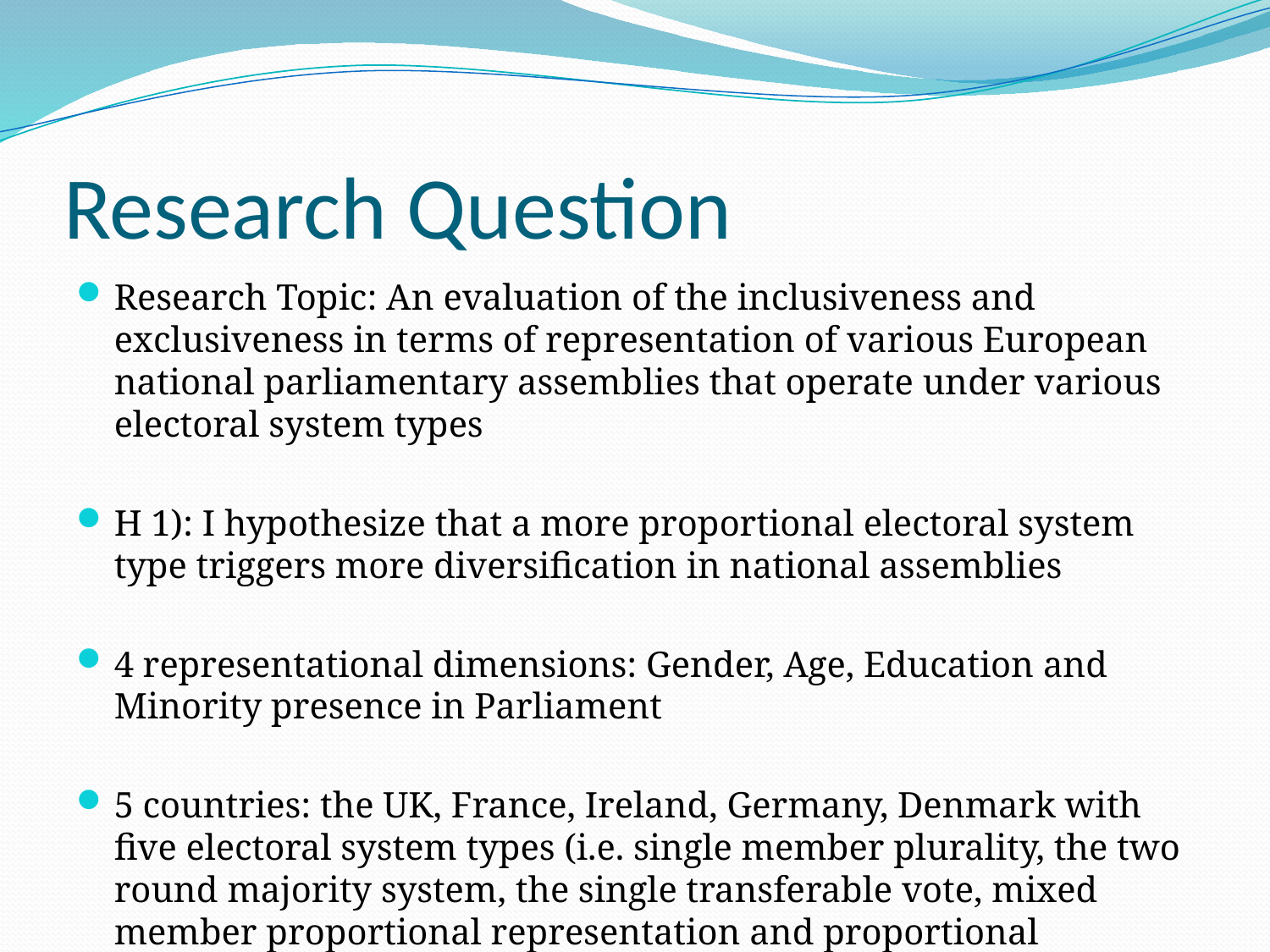

# Research Question
Research Topic: An evaluation of the inclusiveness and exclusiveness in terms of representation of various European national parliamentary assemblies that operate under various electoral system types

H 1): I hypothesize that a more proportional electoral system type triggers more diversification in national assemblies

4 representational dimensions: Gender, Age, Education and Minority presence in Parliament

5 countries: the UK, France, Ireland, Germany, Denmark with five electoral system types (i.e. single member plurality, the two round majority system, the single transferable vote, mixed member proportional representation and proportional representation)